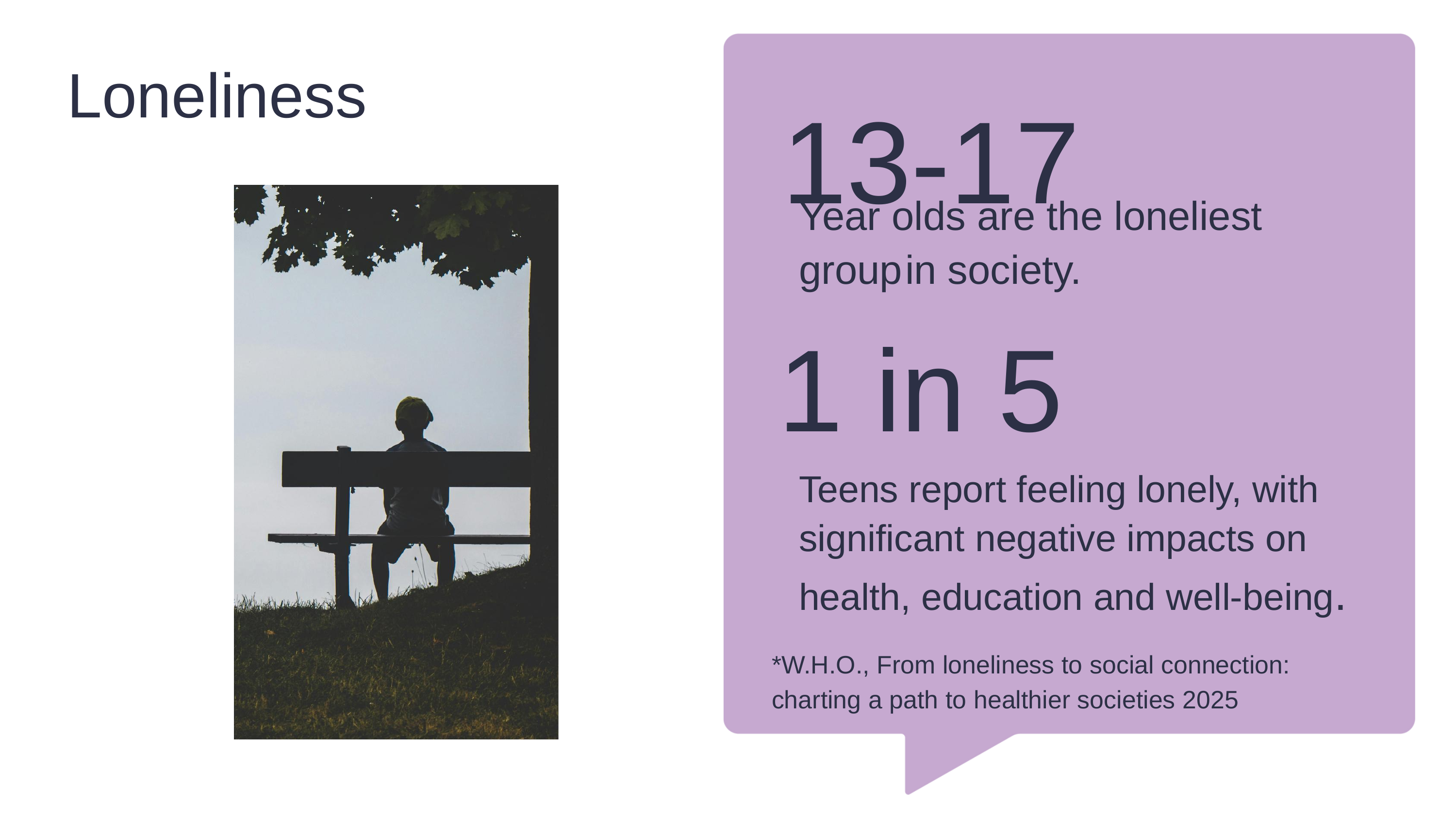

Loneliness
13-17
Year olds are the loneliest group  in society.

1 in 5
Teens report feeling lonely, with significant negative impacts on health, education and well-being.
*W.H.O., From loneliness to social connection:
charting a path to healthier societies 2025